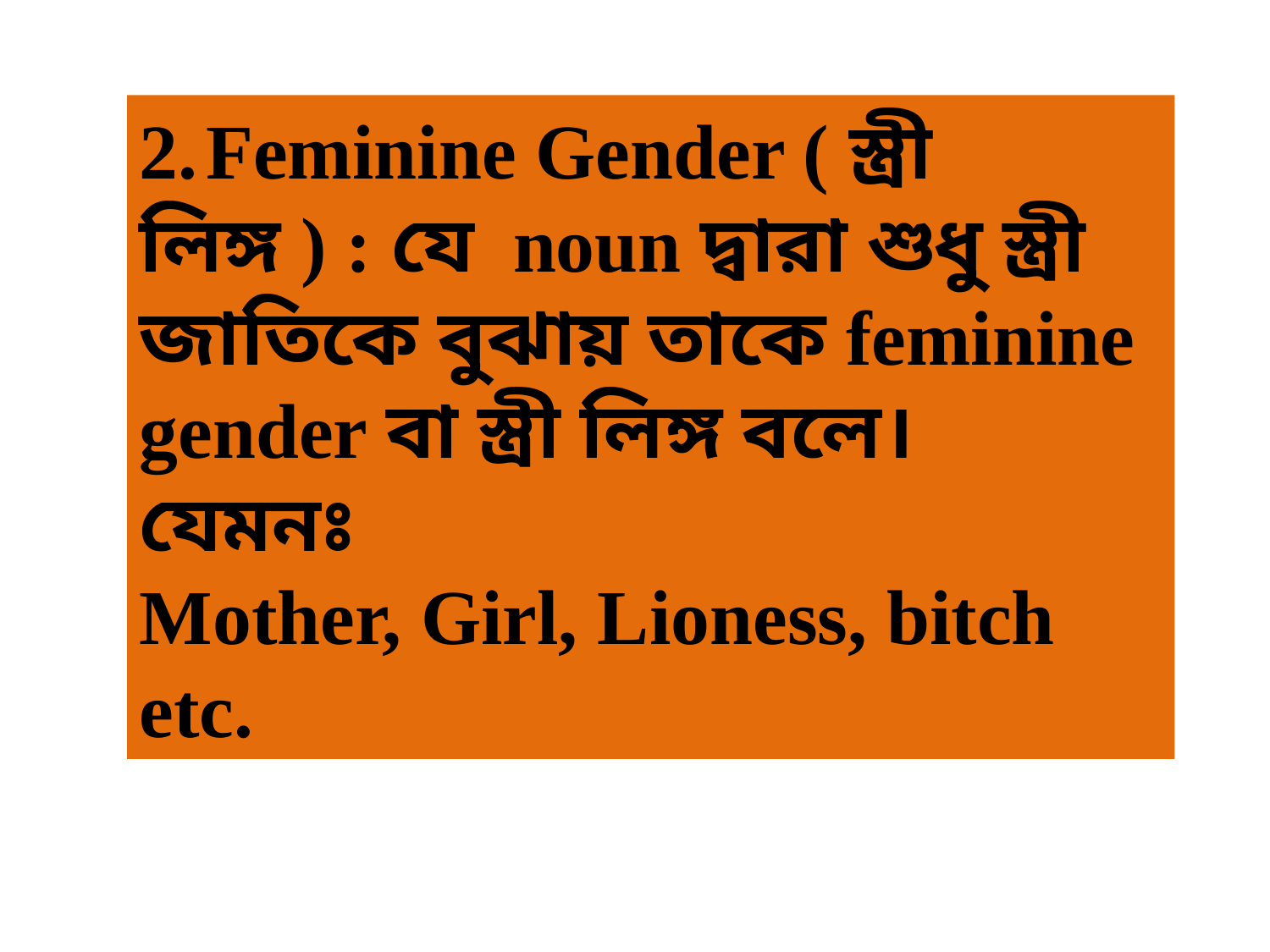

2. Feminine Gender ( স্ত্রী লিঙ্গ ) : যে  noun দ্বারা শুধু স্ত্রী জাতিকে বুঝায় তাকে feminine gender বা স্ত্রী লিঙ্গ বলে।
যেমনঃ
Mother, Girl, Lioness, bitch etc.